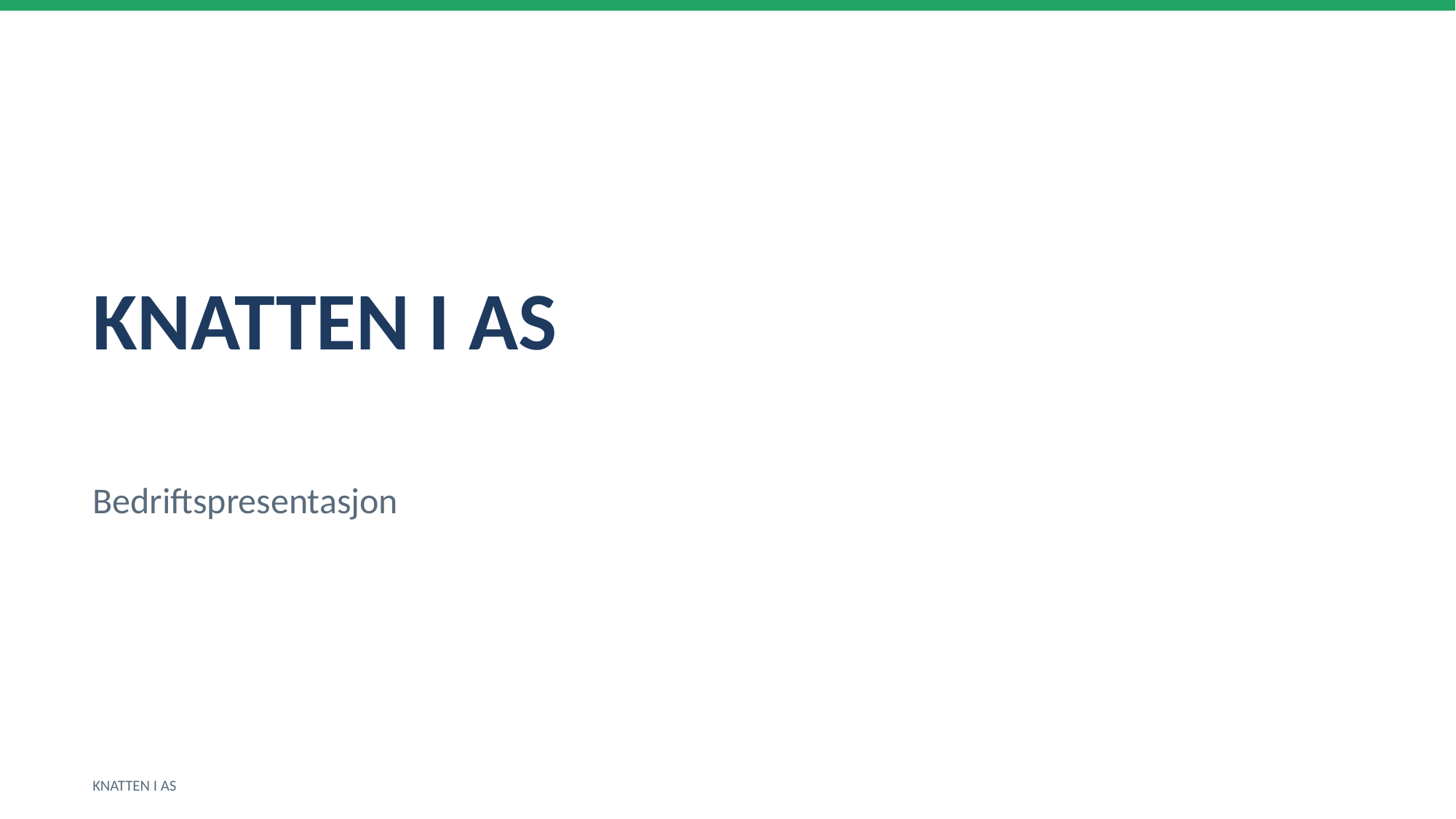

KNATTEN I AS
Bedriftspresentasjon
KNATTEN I AS